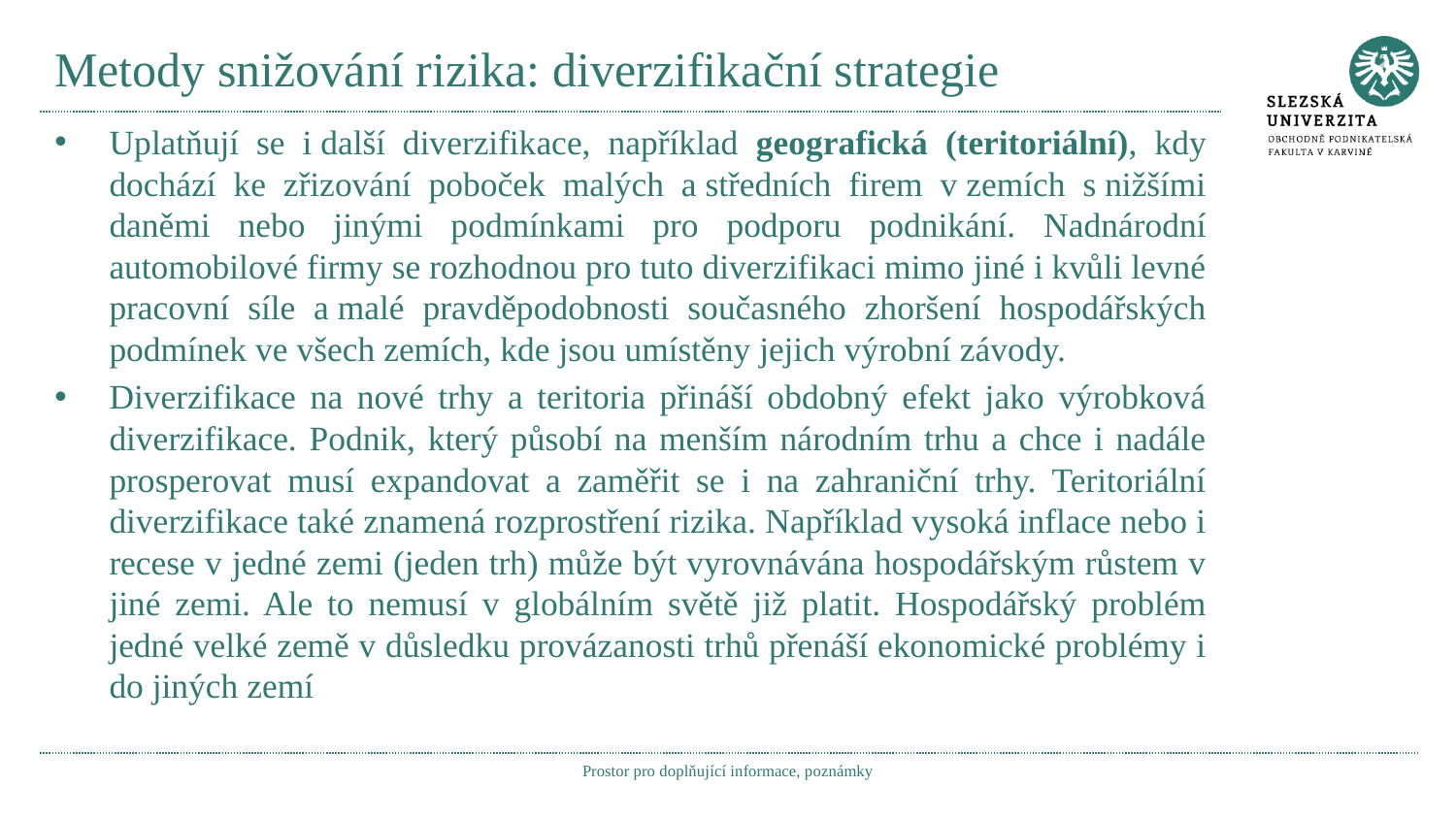

# Metody snižování rizika: diverzifikační strategie
Uplatňují se i další diverzifikace, například geografická (teritoriální), kdy dochází ke zřizování poboček malých a středních firem v zemích s nižšími daněmi nebo jinými podmínkami pro podporu podnikání. Nadnárodní automobilové firmy se rozhodnou pro tuto diverzifikaci mimo jiné i kvůli levné pracovní síle a malé pravděpodobnosti současného zhoršení hospodářských podmínek ve všech zemích, kde jsou umístěny jejich výrobní závody.
Diverzifikace na nové trhy a teritoria přináší obdobný efekt jako výrobková diverzifikace. Podnik, který působí na menším národním trhu a chce i nadále prosperovat musí expandovat a zaměřit se i na zahraniční trhy. Teritoriální diverzifikace také znamená rozprostření rizika. Například vysoká inflace nebo i recese v jedné zemi (jeden trh) může být vyrovnávána hospodářským růstem v jiné zemi. Ale to nemusí v globálním světě již platit. Hospodářský problém jedné velké země v důsledku provázanosti trhů přenáší ekonomické problémy i do jiných zemí
Prostor pro doplňující informace, poznámky